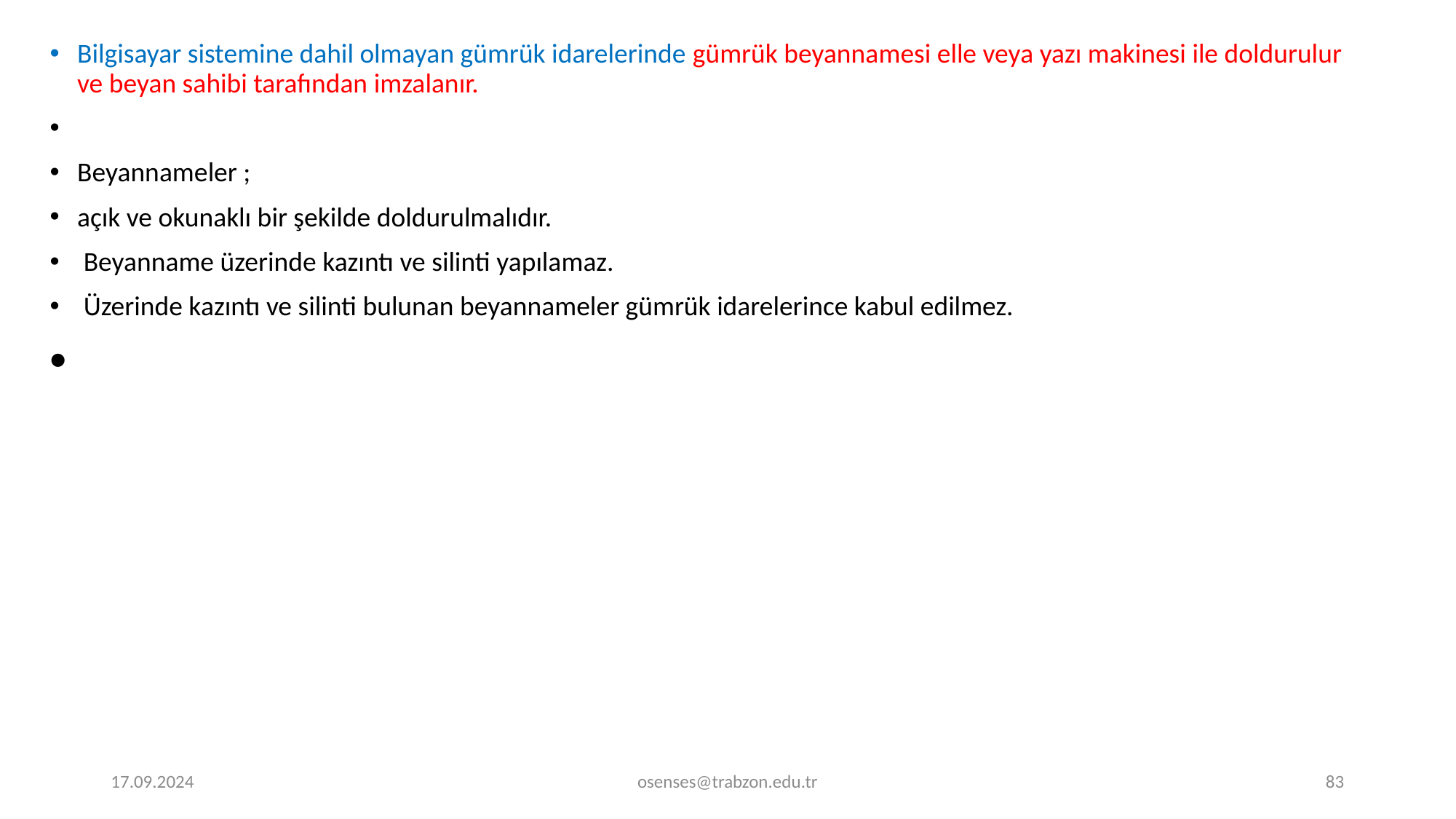

Bilgisayar sistemine dahil olmayan gümrük idarelerinde gümrük beyannamesi elle veya yazı makinesi ile doldurulur ve beyan sahibi tarafından imzalanır.

Beyannameler ;
açık ve okunaklı bir şekilde doldurulmalıdır.
 Beyanname üzerinde kazıntı ve silinti yapılamaz.
 Üzerinde kazıntı ve silinti bulunan beyannameler gümrük idarelerince kabul edilmez.

17.09.2024
osenses@trabzon.edu.tr
83